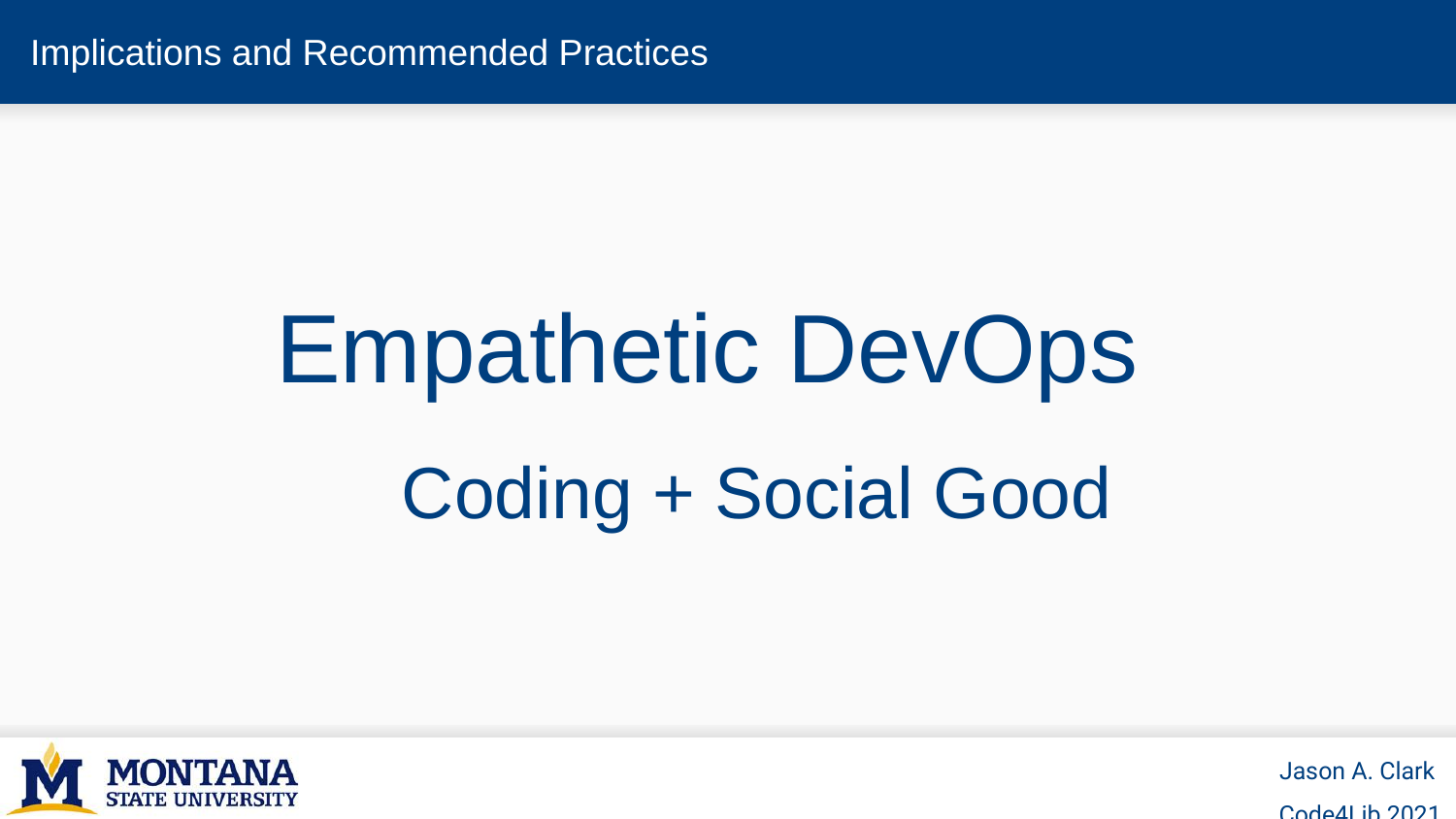

# Implications and Recommended Practices
Empathetic DevOps
Coding + Social Good